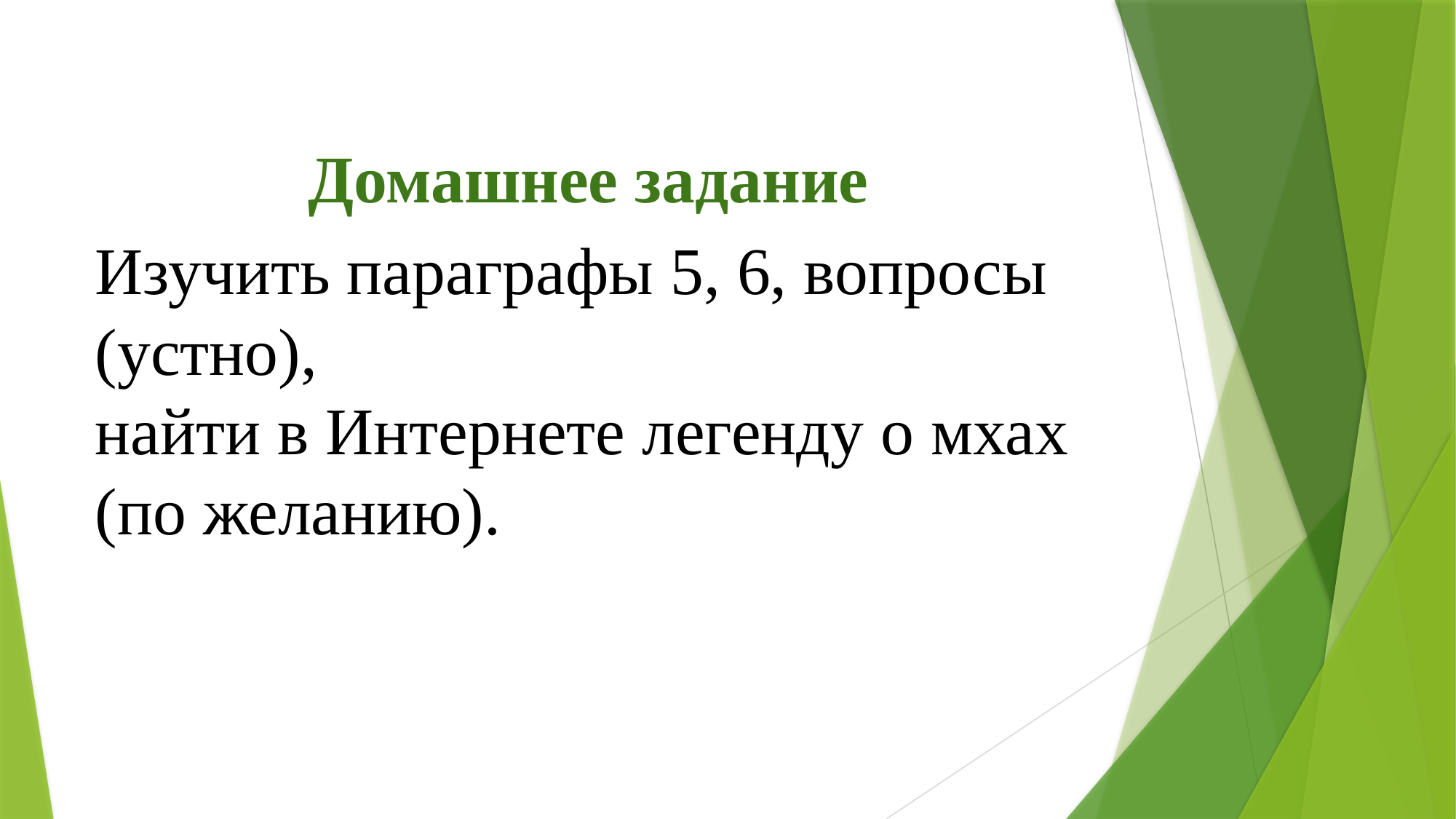

Домашнее задание
Изучить параграфы 5, 6, вопросы (устно),
найти в Интернете легенду о мхах (по желанию).